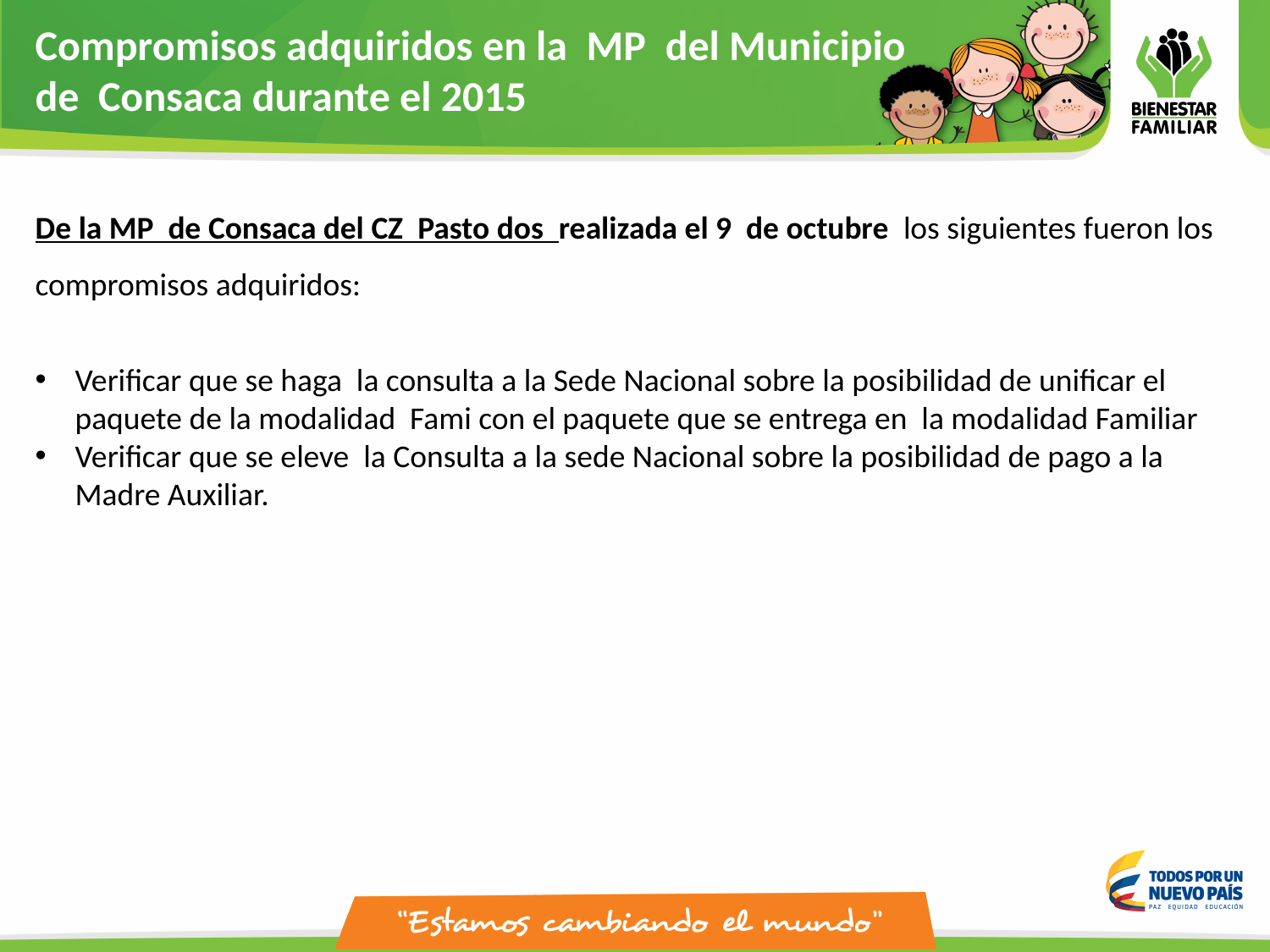

Compromisos adquiridos en la  MP  del Municipio
de  Consaca durante el 2015
De la MP  de Consaca del CZ  Pasto dos  realizada el 9  de octubre  los siguientes fueron los compromisos adquiridos:

Verificar que se haga  la consulta a la Sede Nacional sobre la posibilidad de unificar el paquete de la modalidad  Fami con el paquete que se entrega en  la modalidad Familiar
Verificar que se eleve  la Consulta a la sede Nacional sobre la posibilidad de pago a la Madre Auxiliar.